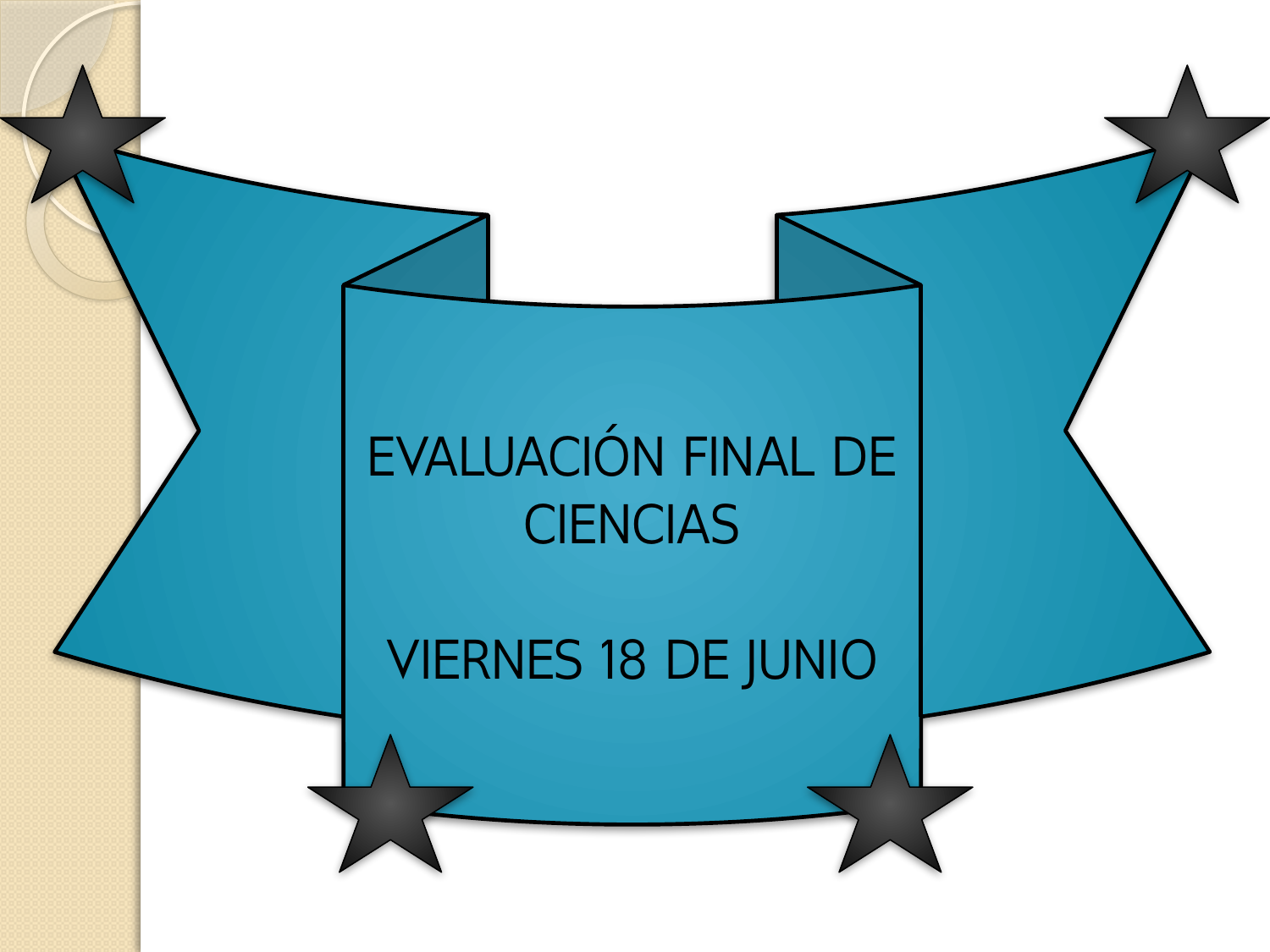

EVALUACIÓN FINAL DE CIENCIAS

VIERNES 18 DE JUNIO